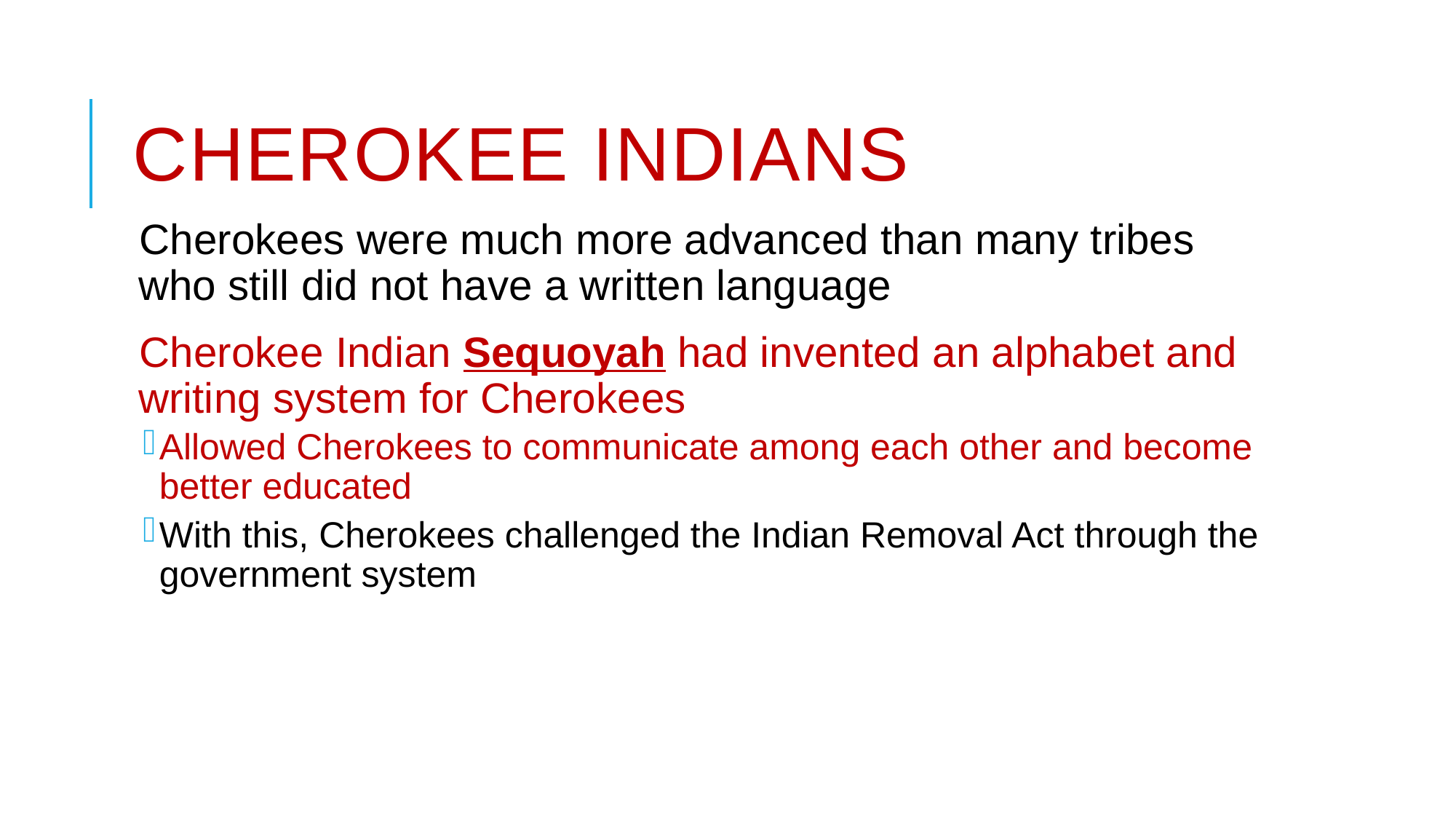

# Cherokee Indians
Cherokees were much more advanced than many tribes who still did not have a written language
Cherokee Indian Sequoyah had invented an alphabet and writing system for Cherokees
Allowed Cherokees to communicate among each other and become better educated
With this, Cherokees challenged the Indian Removal Act through the government system